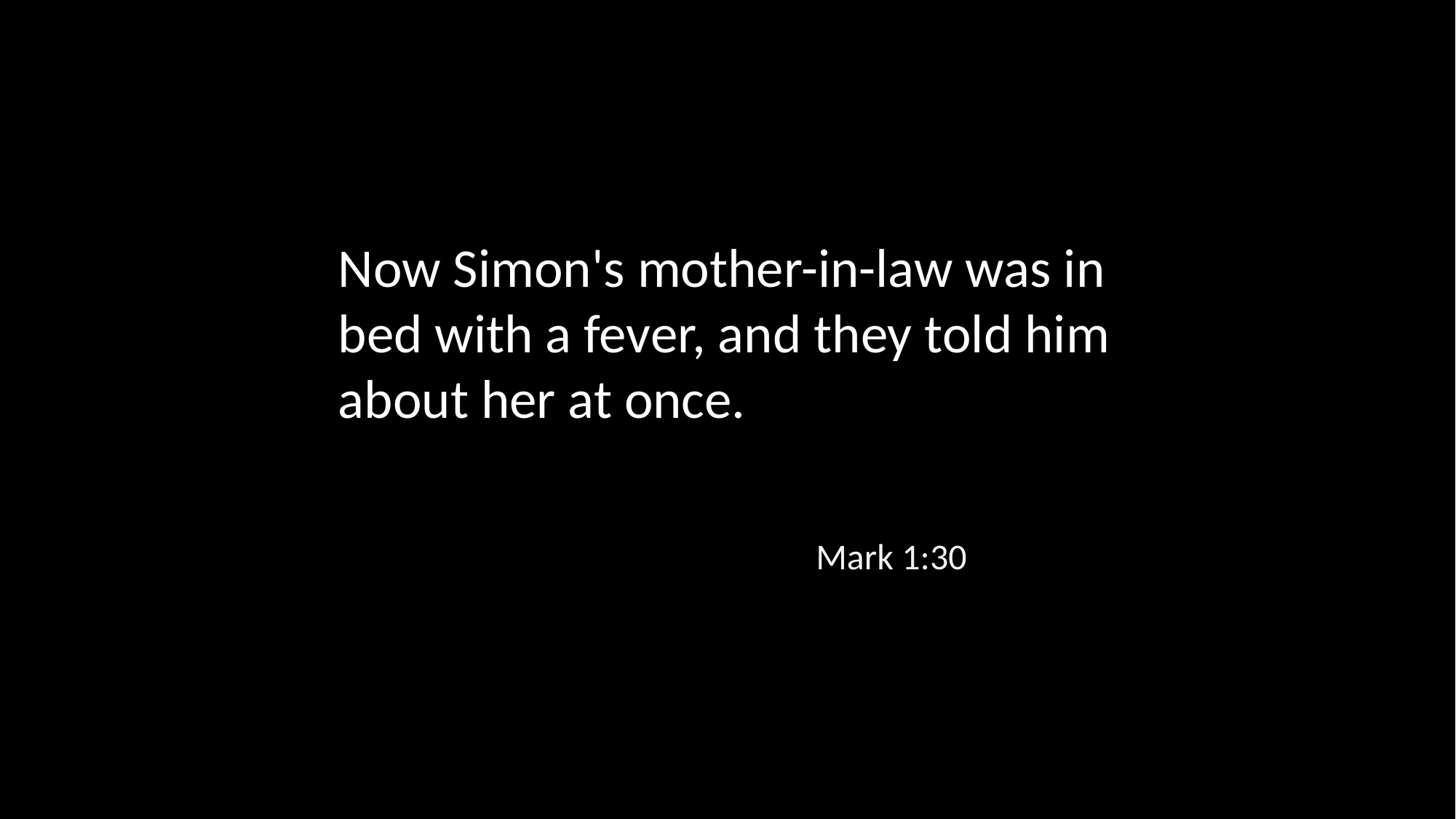

Now Simon's mother-in-law was in bed with a fever, and they told him about her at once.
Mark 1:30